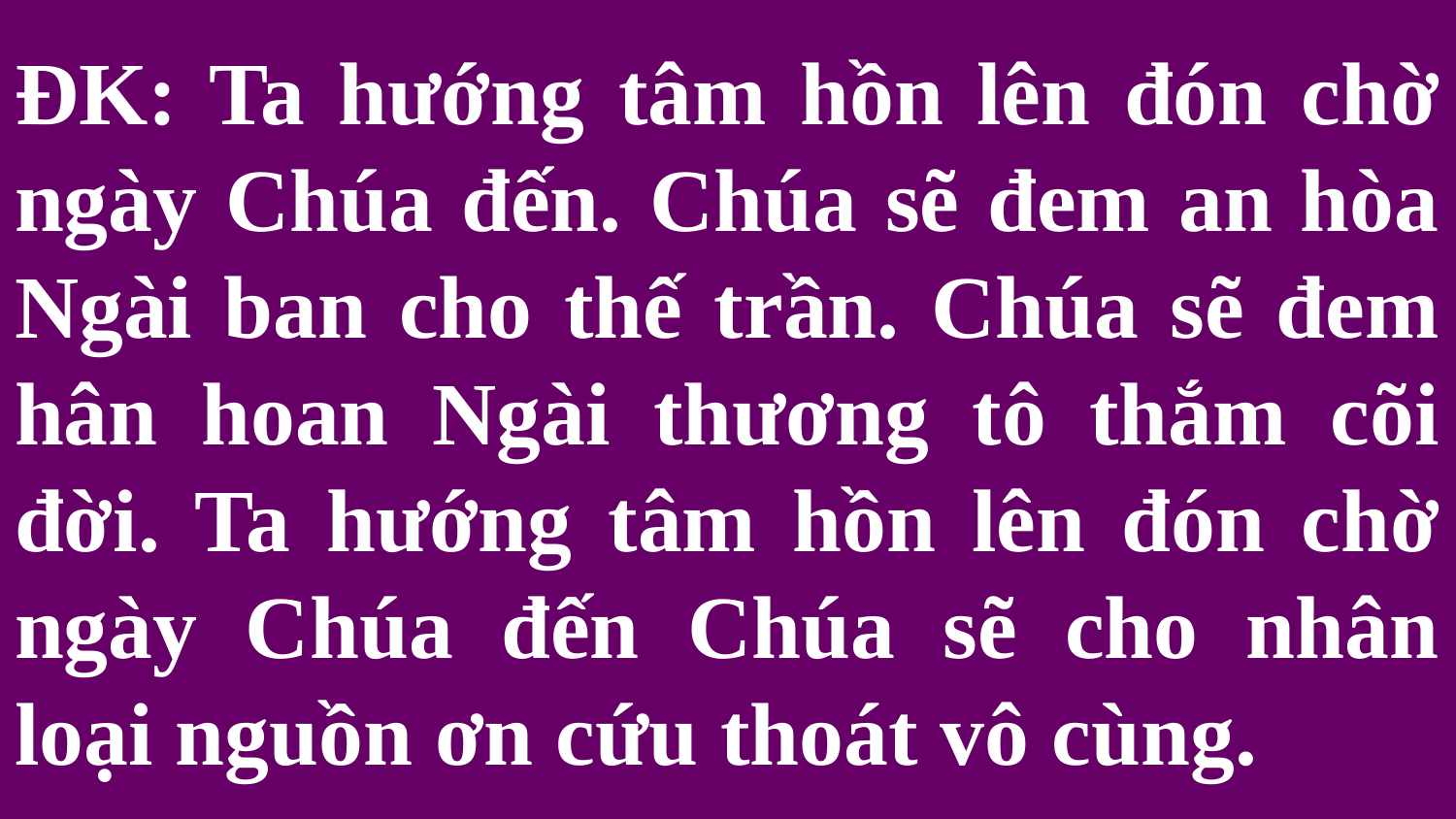

# ĐK: Ta hướng tâm hồn lên đón chờ ngày Chúa đến. Chúa sẽ đem an hòa Ngài ban cho thế trần. Chúa sẽ đem hân hoan Ngài thương tô thắm cõi đời. Ta hướng tâm hồn lên đón chờ ngày Chúa đến Chúa sẽ cho nhân loại nguồn ơn cứu thoát vô cùng.